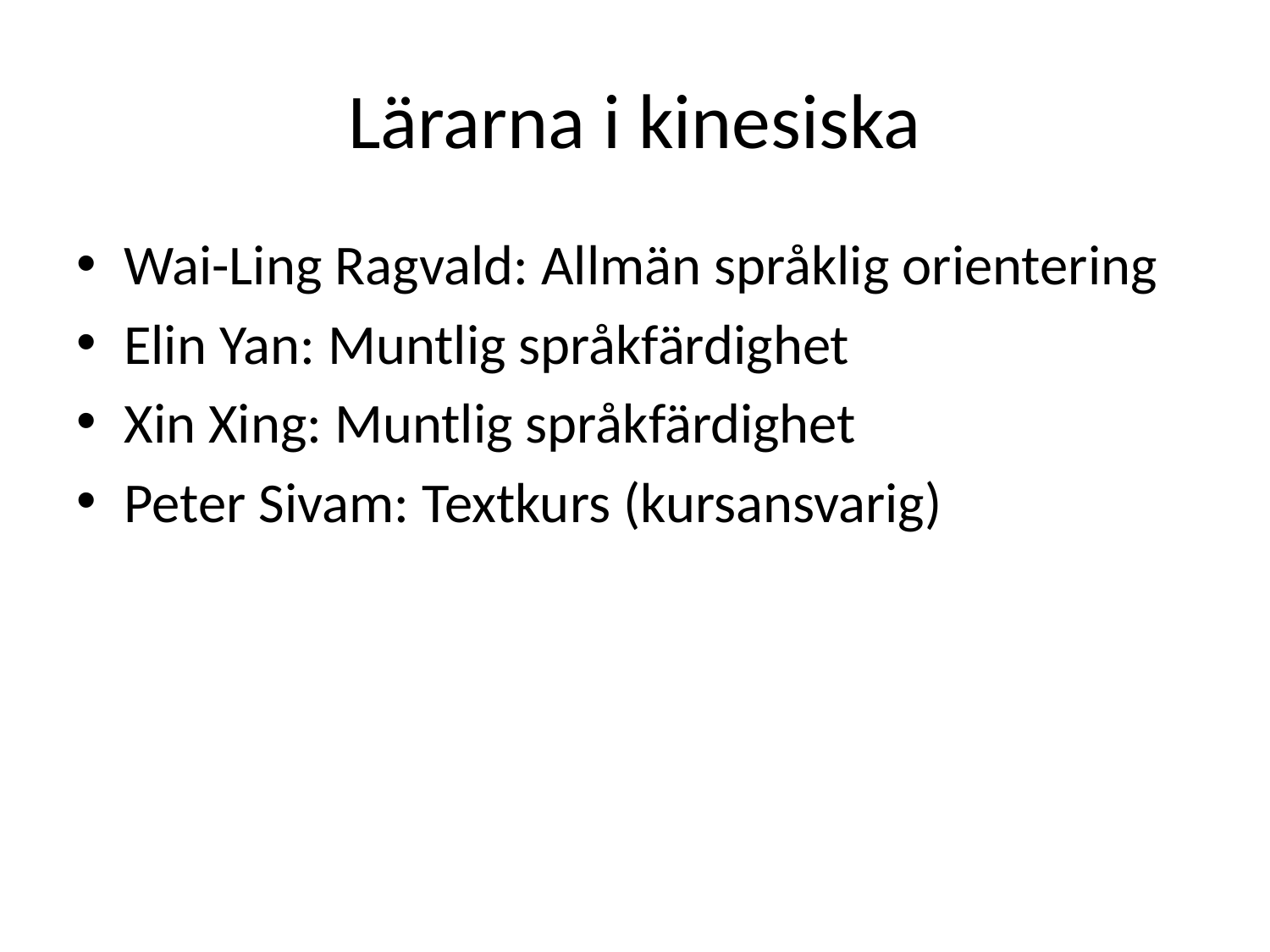

# Lärarna i kinesiska
Wai-Ling Ragvald: Allmän språklig orientering
Elin Yan: Muntlig språkfärdighet
Xin Xing: Muntlig språkfärdighet
Peter Sivam: Textkurs (kursansvarig)